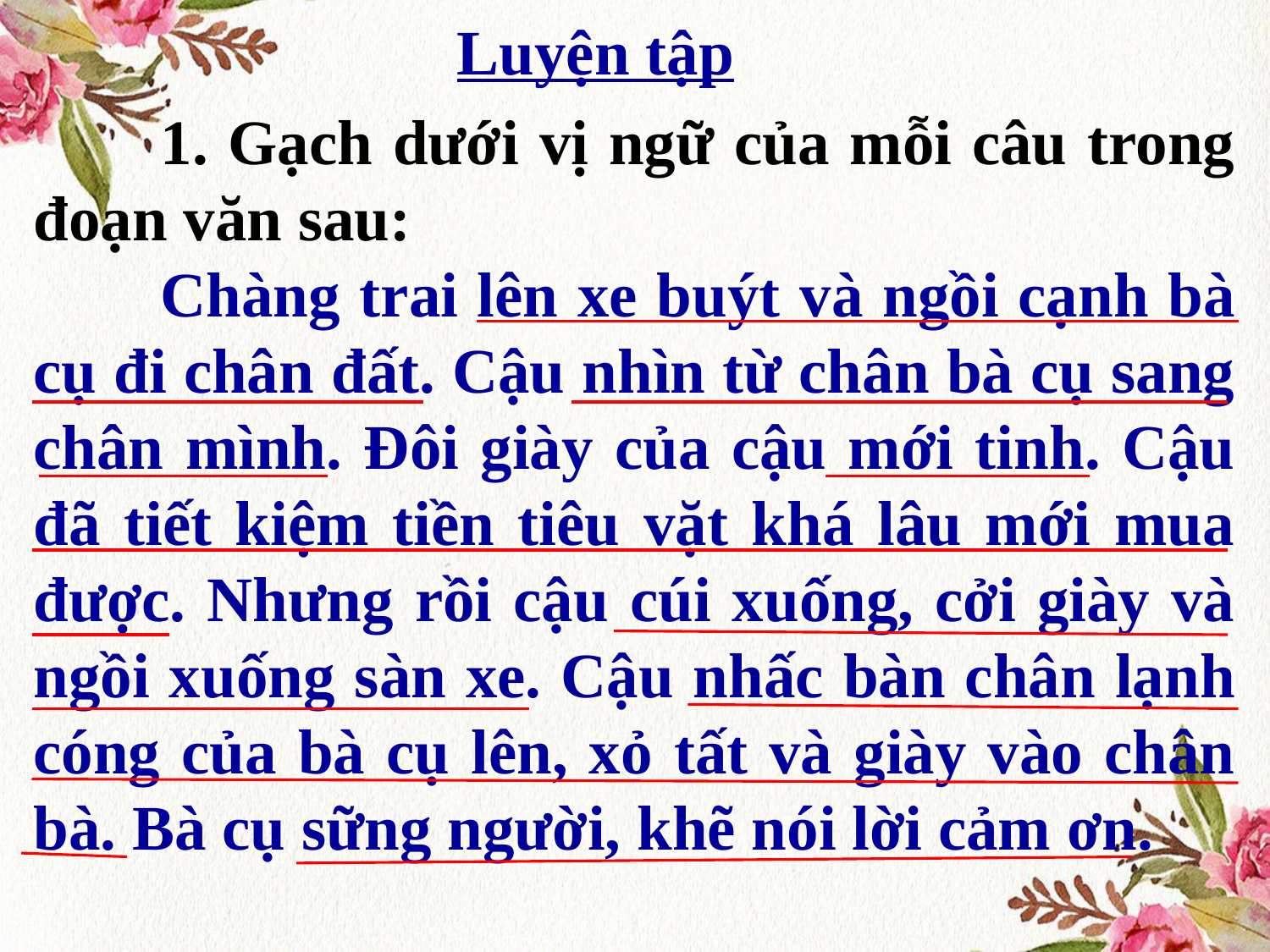

Luyện tập
	1. Gạch dưới vị ngữ của mỗi câu trong đoạn văn sau:
	Chàng trai lên xe buýt và ngồi cạnh bà cụ đi chân đất. Cậu nhìn từ chân bà cụ sang chân mình. Đôi giày của cậu mới tinh. Cậu đã tiết kiệm tiền tiêu vặt khá lâu mới mua được. Nhưng rồi cậu cúi xuống, cởi giày và ngồi xuống sàn xe. Cậu nhấc bàn chân lạnh cóng của bà cụ lên, xỏ tất và giày vào chân bà. Bà cụ sững người, khẽ nói lời cảm ơn.